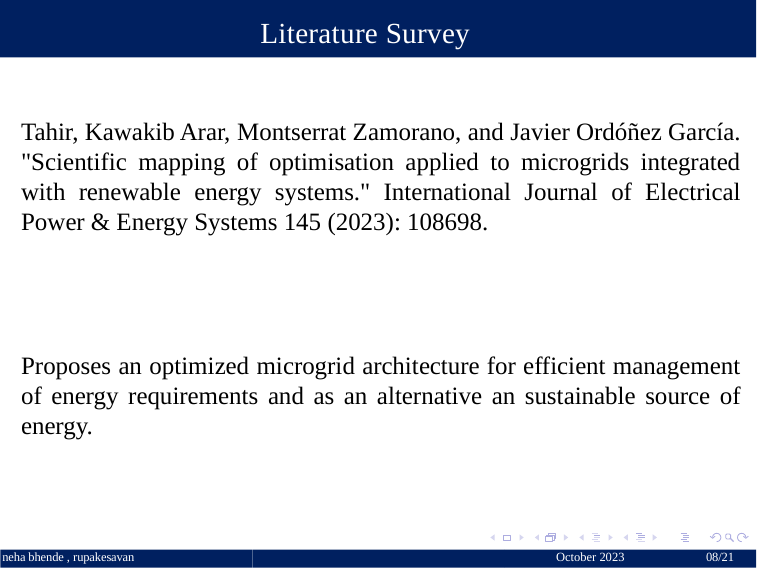

# Literature Survey
Tahir, Kawakib Arar, Montserrat Zamorano, and Javier Ordóñez García. "Scientific mapping of optimisation applied to microgrids integrated with renewable energy systems." International Journal of Electrical Power & Energy Systems 145 (2023): 108698.

Proposes an optimized microgrid architecture for efficient management of energy requirements and as an alternative an sustainable source of energy.

October 2023 	08/21
neha bhende , rupakesavan